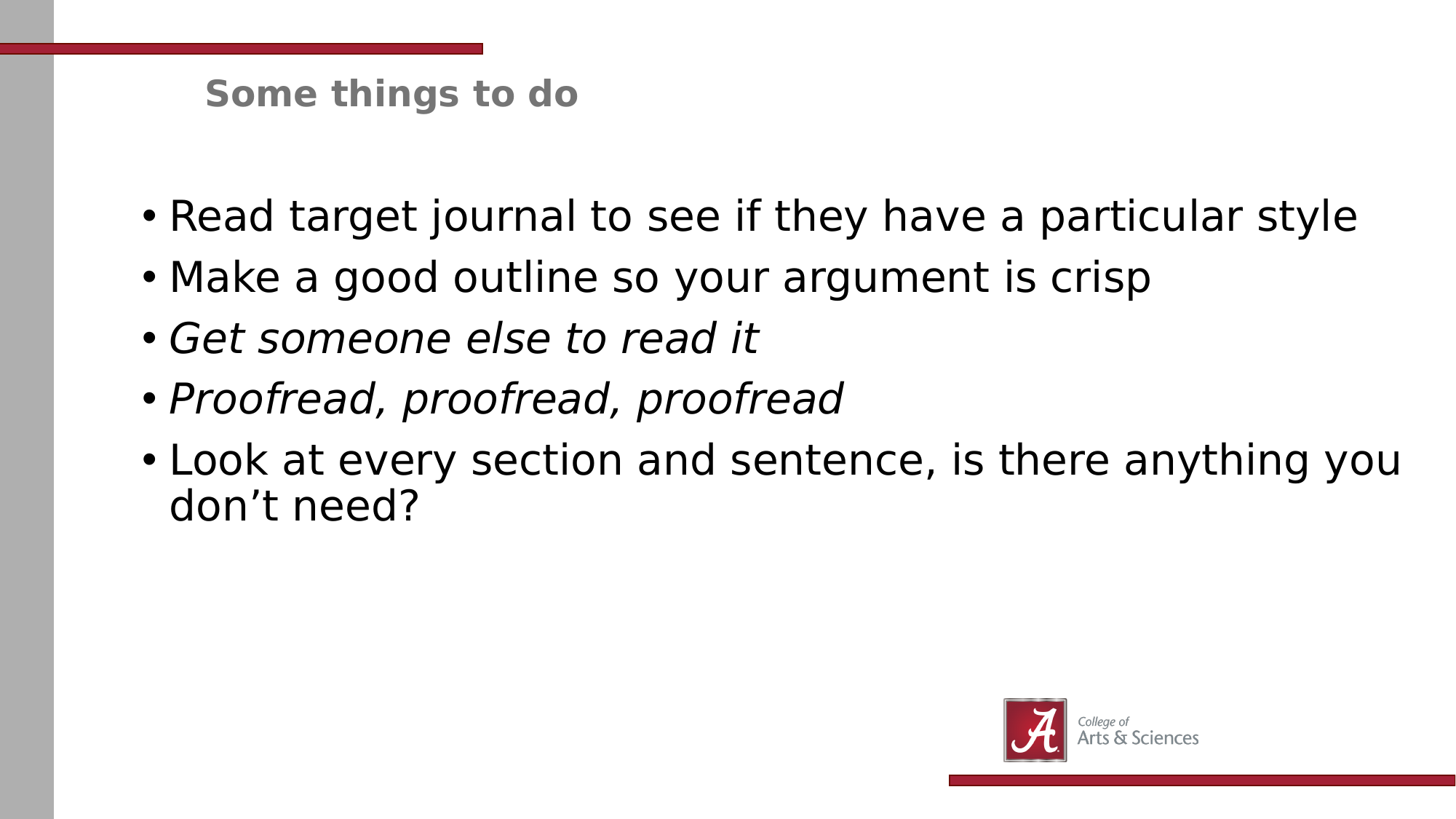

# Some things to do
Read target journal to see if they have a particular style
Make a good outline so your argument is crisp
Get someone else to read it
Proofread, proofread, proofread
Look at every section and sentence, is there anything you don’t need?